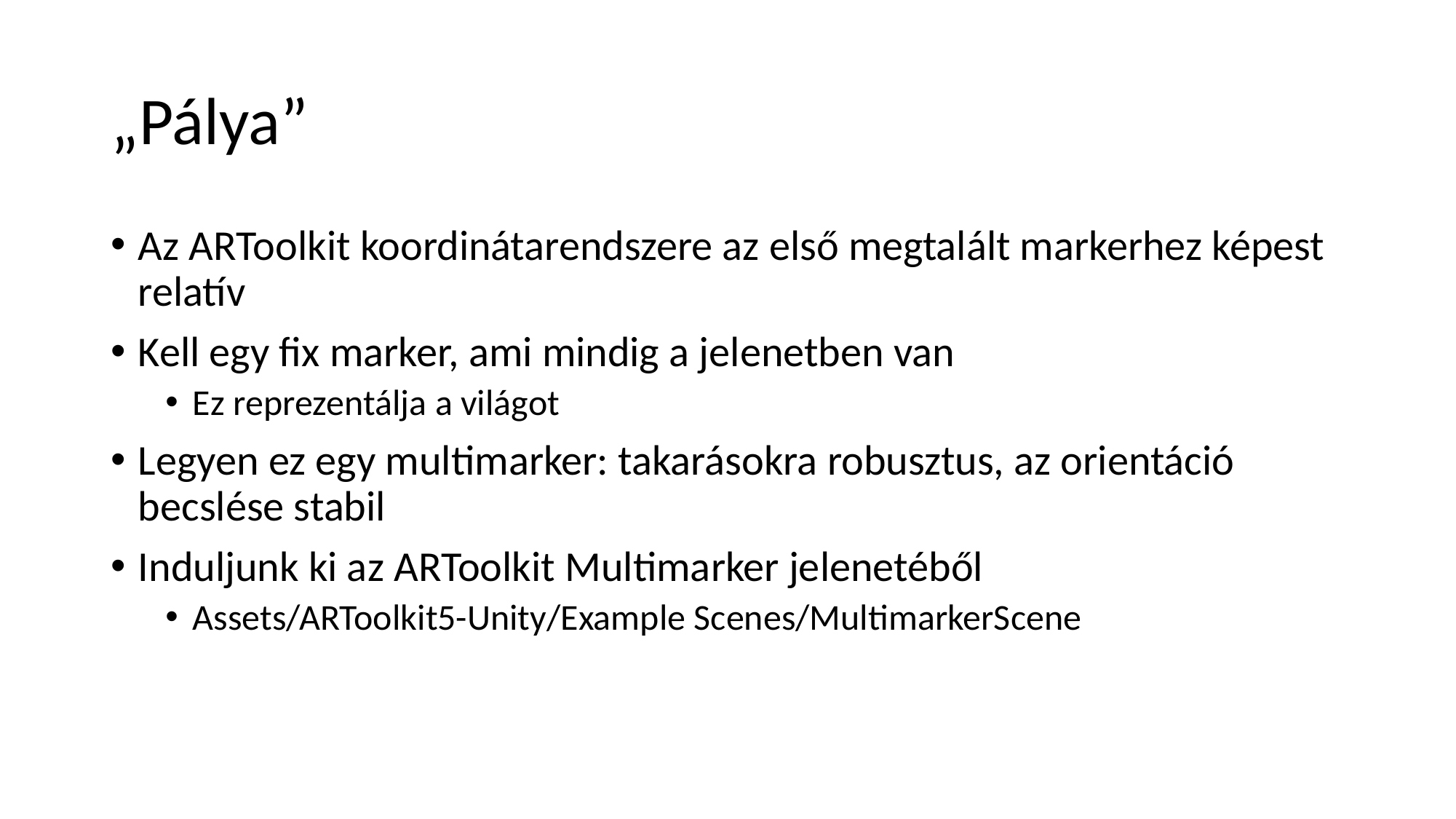

# „Pálya”
Az ARToolkit koordinátarendszere az első megtalált markerhez képest relatív
Kell egy fix marker, ami mindig a jelenetben van
Ez reprezentálja a világot
Legyen ez egy multimarker: takarásokra robusztus, az orientáció becslése stabil
Induljunk ki az ARToolkit Multimarker jelenetéből
Assets/ARToolkit5-Unity/Example Scenes/MultimarkerScene